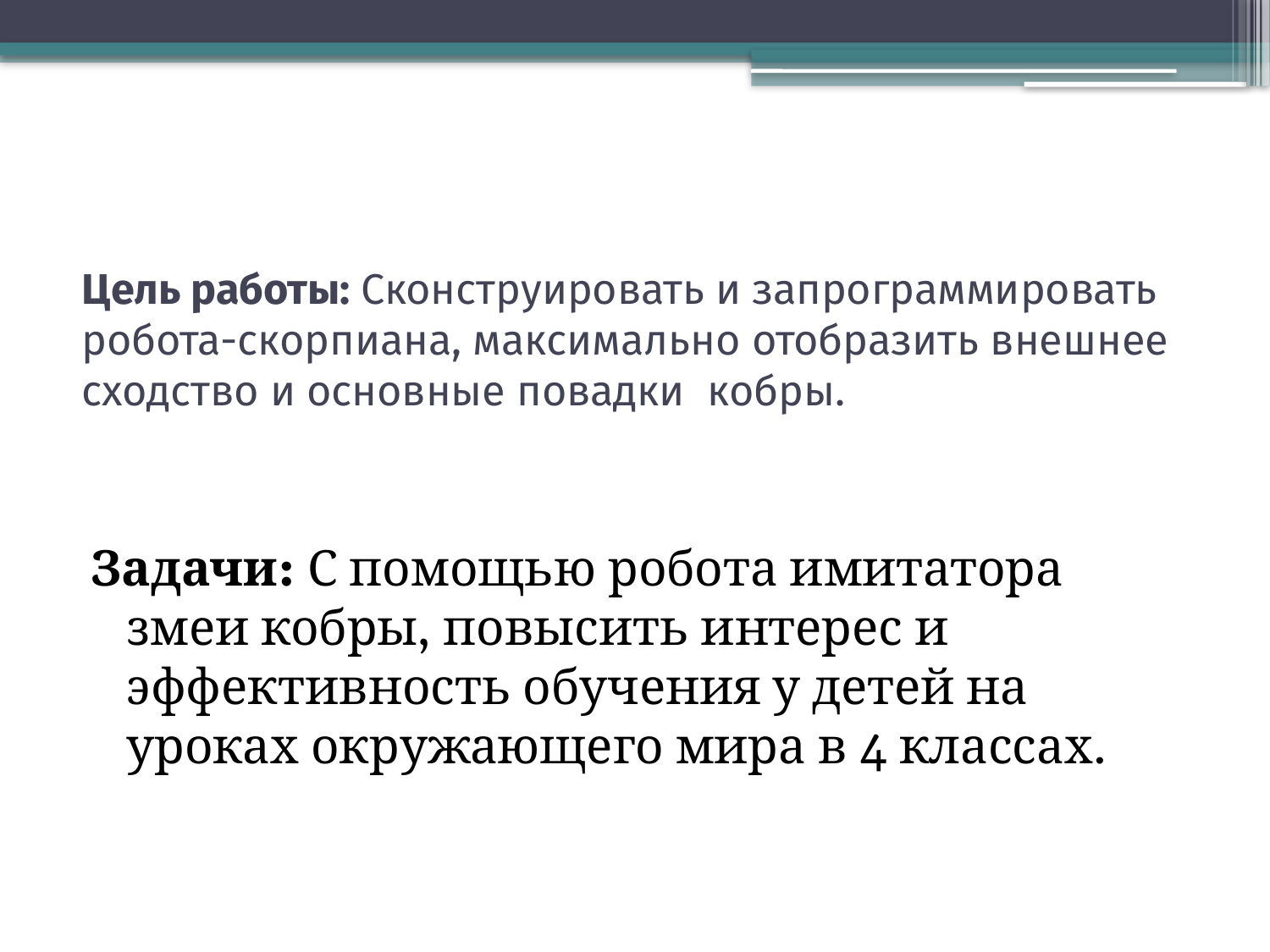

# Цель работы: Сконструировать и запрограммировать робота-скорпиана, максимально отобразить внешнее сходство и основные повадки  кобры.

Задачи: С помощью робота имитатора змеи кобры, повысить интерес и эффективность обучения у детей на уроках окружающего мира в 4 классах.